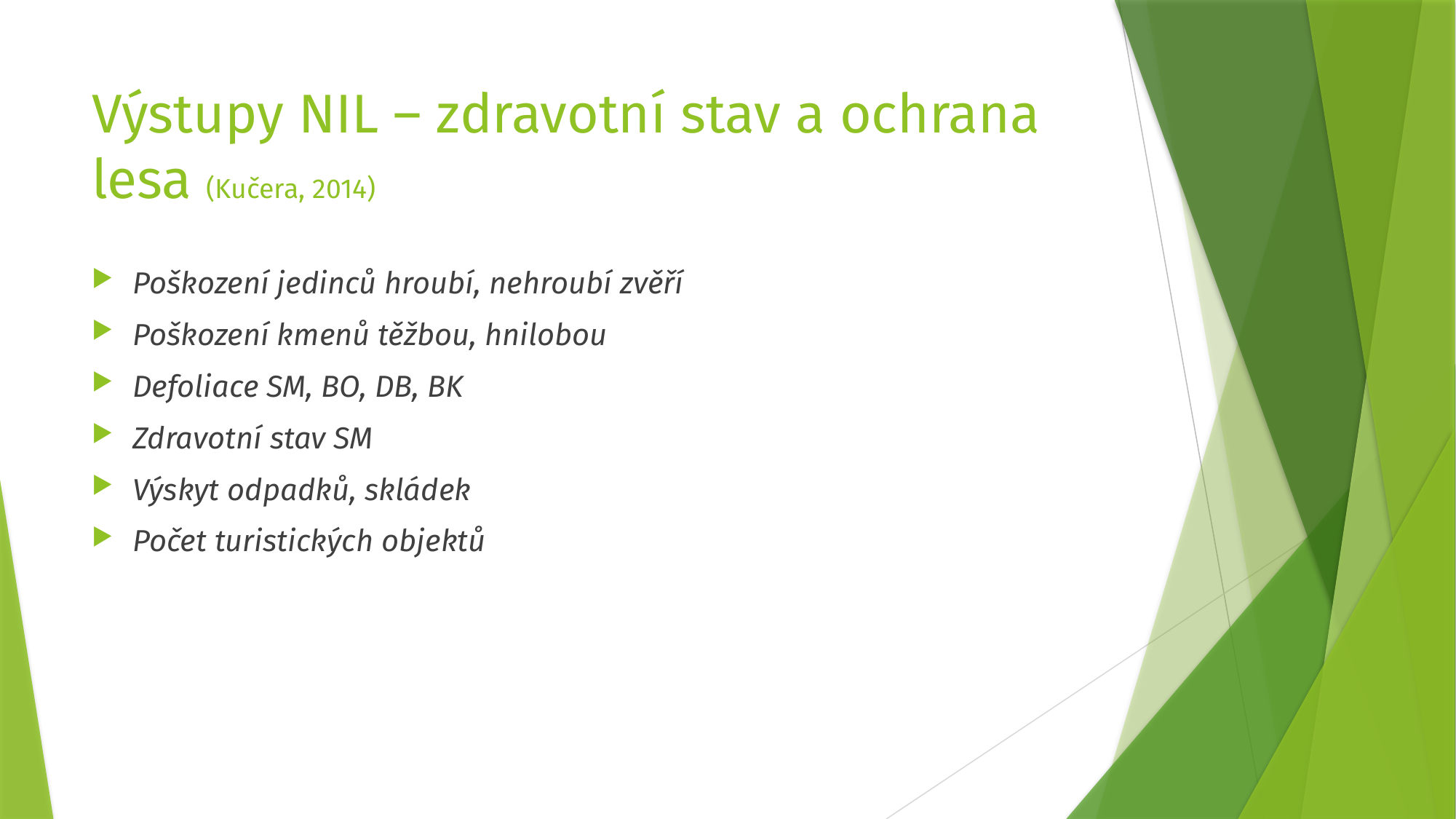

# Výstupy NIL – zdravotní stav a ochrana lesa (Kučera, 2014)
Poškození jedinců hroubí, nehroubí zvěří
Poškození kmenů těžbou, hnilobou
Defoliace SM, BO, DB, BK
Zdravotní stav SM
Výskyt odpadků, skládek
Počet turistických objektů